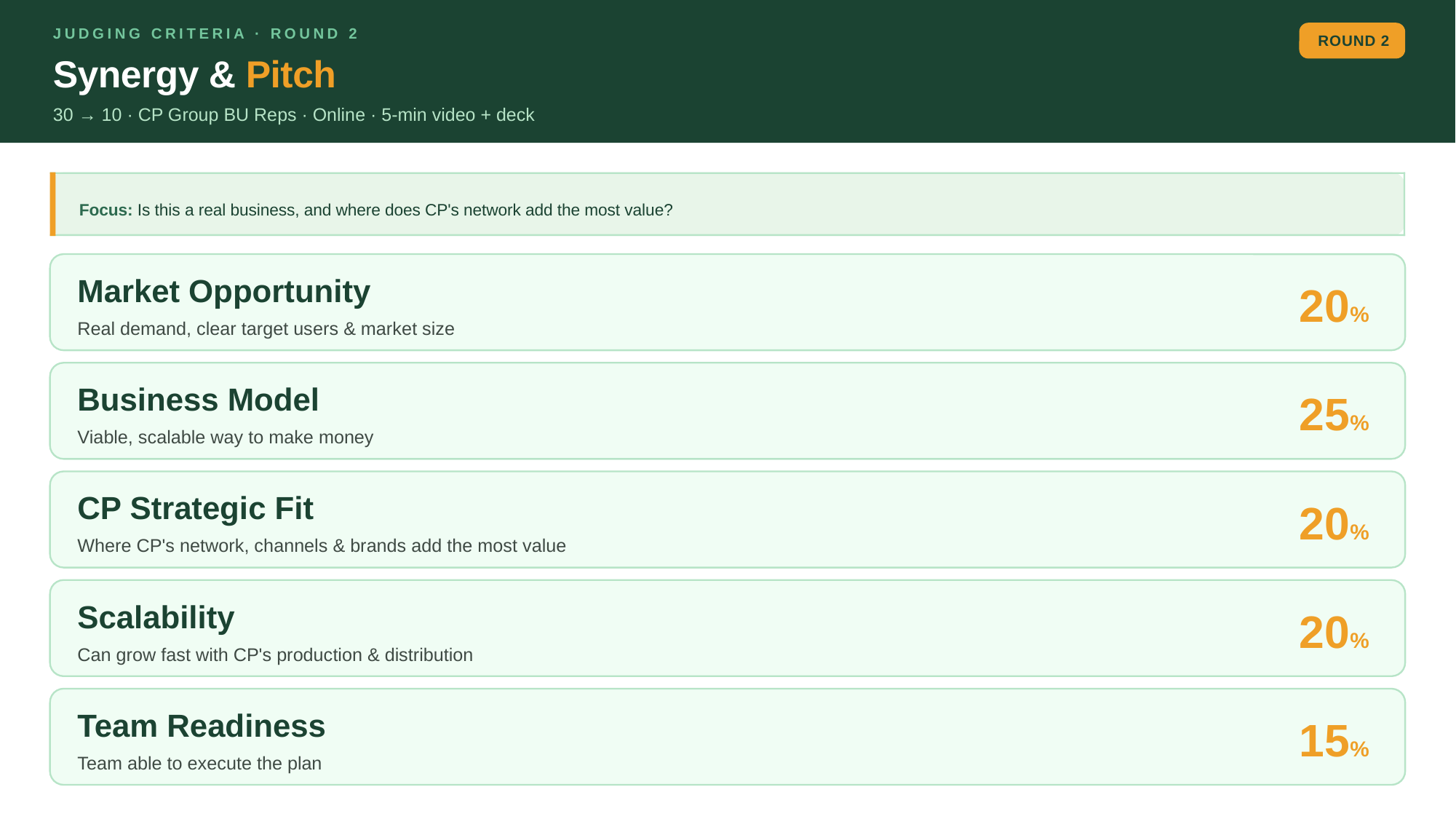

JUDGING CRITERIA · ROUND 2

ROUND 2
Synergy & Pitch
30 → 10 · CP Group BU Reps · Online · 5-min video + deck

Focus: Is this a real business, and where does CP's network add the most value?

Market Opportunity
20%
Real demand, clear target users & market size

Business Model
25%
Viable, scalable way to make money

CP Strategic Fit
20%
Where CP's network, channels & brands add the most value

Scalability
20%
Can grow fast with CP's production & distribution

Team Readiness
15%
Team able to execute the plan